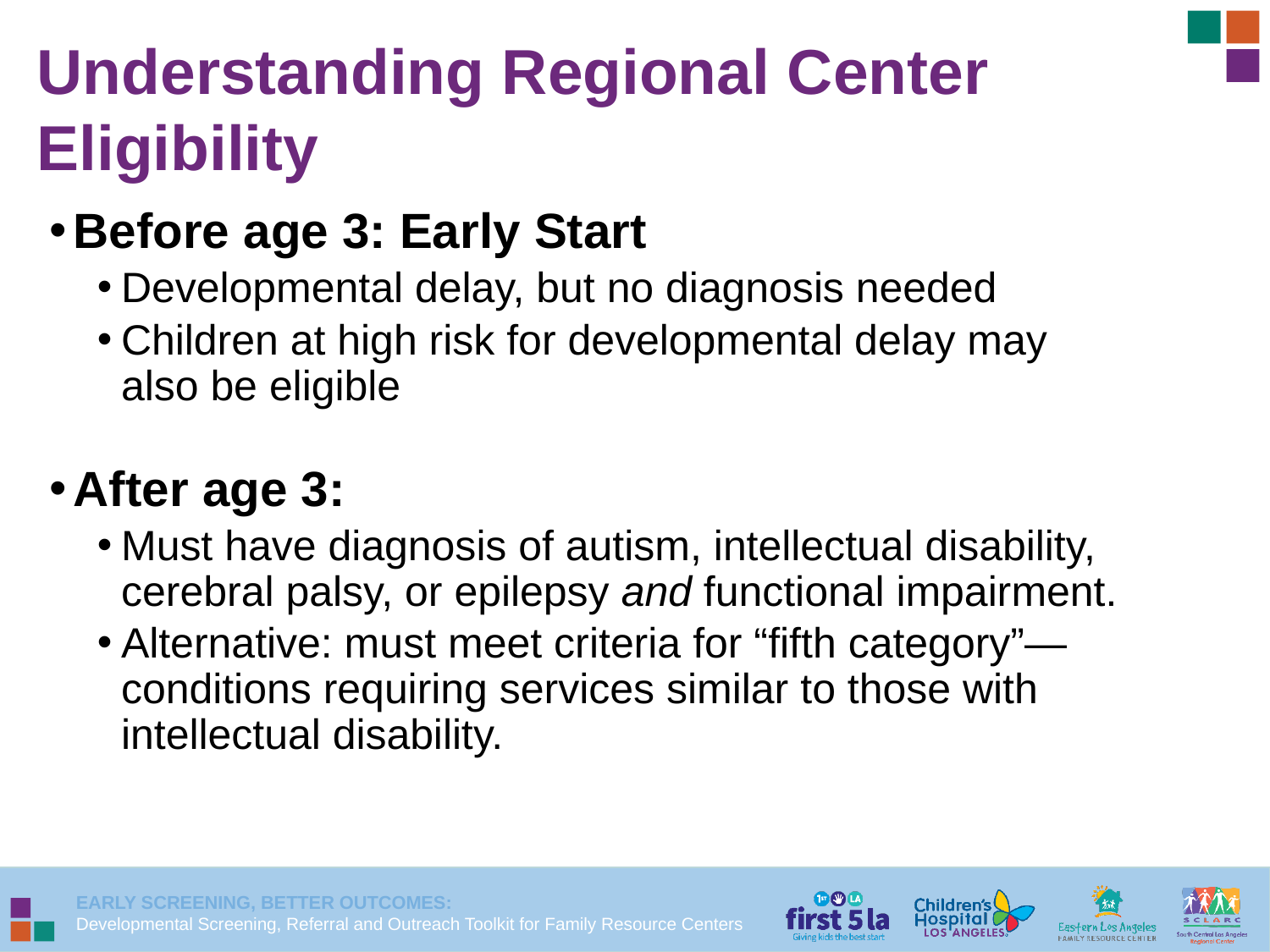

# Understanding Regional Center Eligibility
Before age 3: Early Start
Developmental delay, but no diagnosis needed
Children at high risk for developmental delay may also be eligible

After age 3:
Must have diagnosis of autism, intellectual disability, cerebral palsy, or epilepsy and functional impairment.
Alternative: must meet criteria for “fifth category”—conditions requiring services similar to those with intellectual disability.